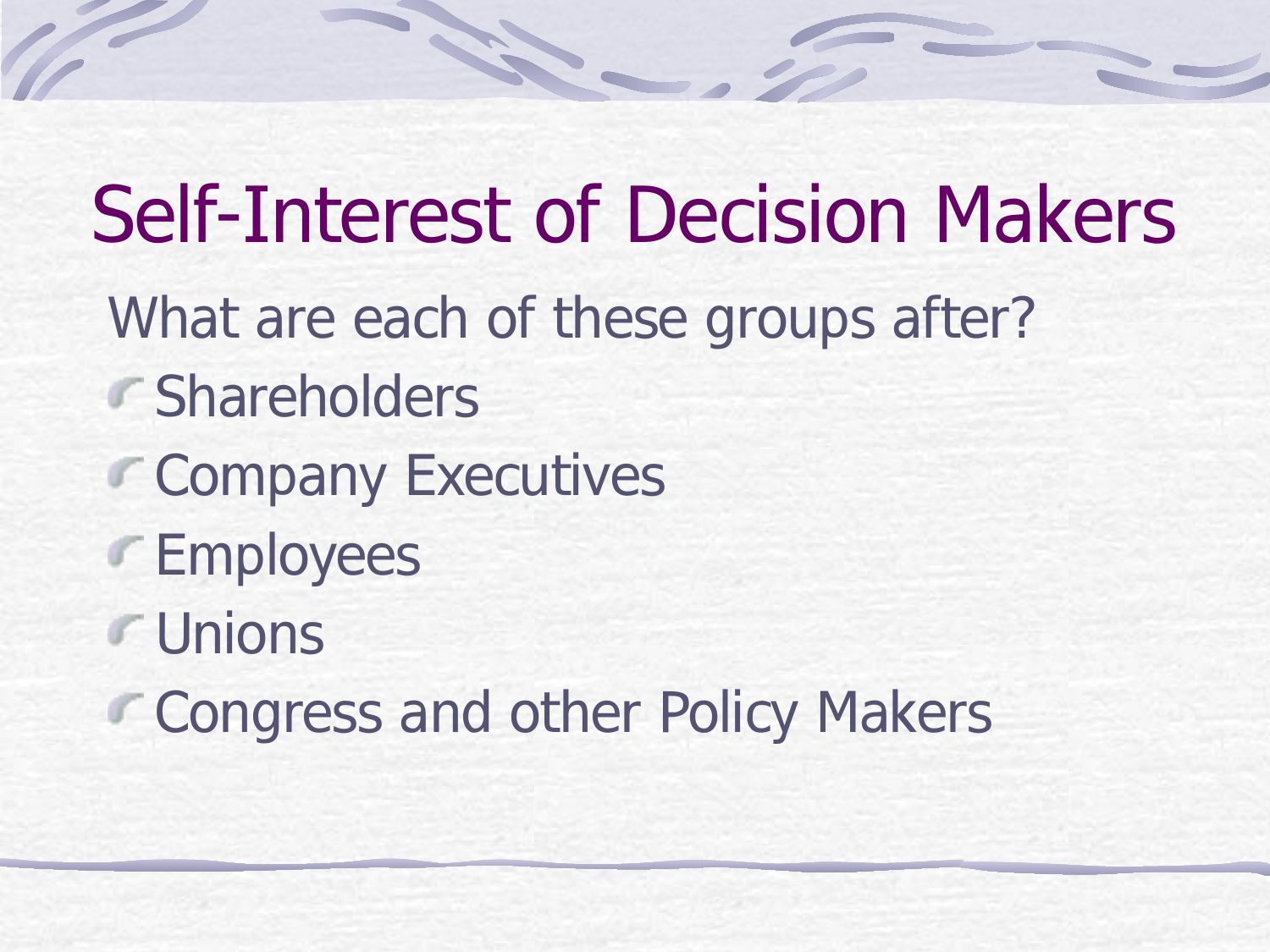

# Self-Interest of Decision Makers
What are each of these groups after?
Shareholders
Company Executives
Employees
Unions
Congress and other Policy Makers